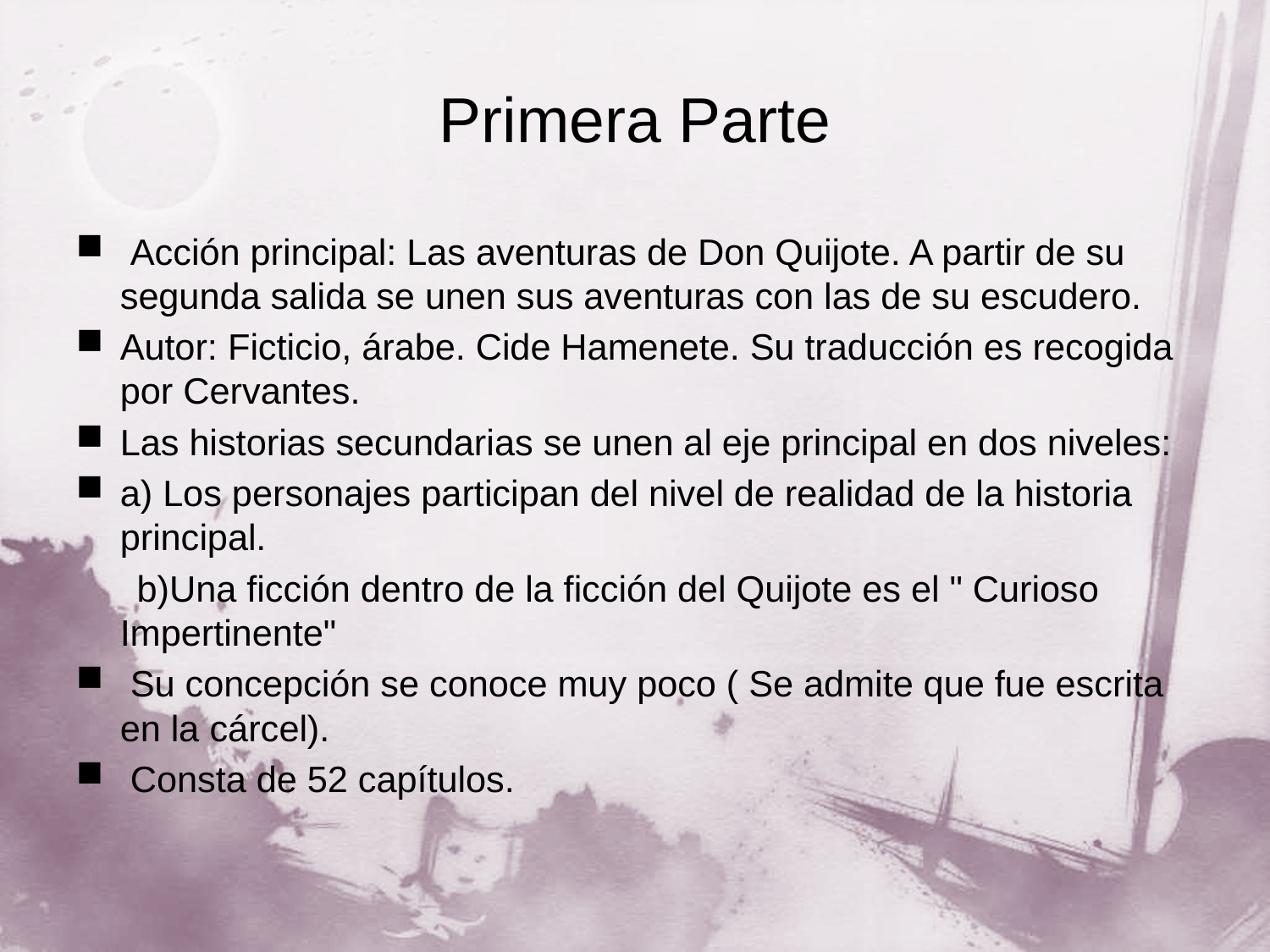

# Primera Parte
 Acción principal: Las aventuras de Don Quijote. A partir de su segunda salida se unen sus aventuras con las de su escudero.
Autor: Ficticio, árabe. Cide Hamenete. Su traducción es recogida por Cervantes.
Las historias secundarias se unen al eje principal en dos niveles:
a) Los personajes participan del nivel de realidad de la historia principal.
      b)Una ficción dentro de la ficción del Quijote es el " Curioso Impertinente"
 Su concepción se conoce muy poco ( Se admite que fue escrita en la cárcel).
 Consta de 52 capítulos.